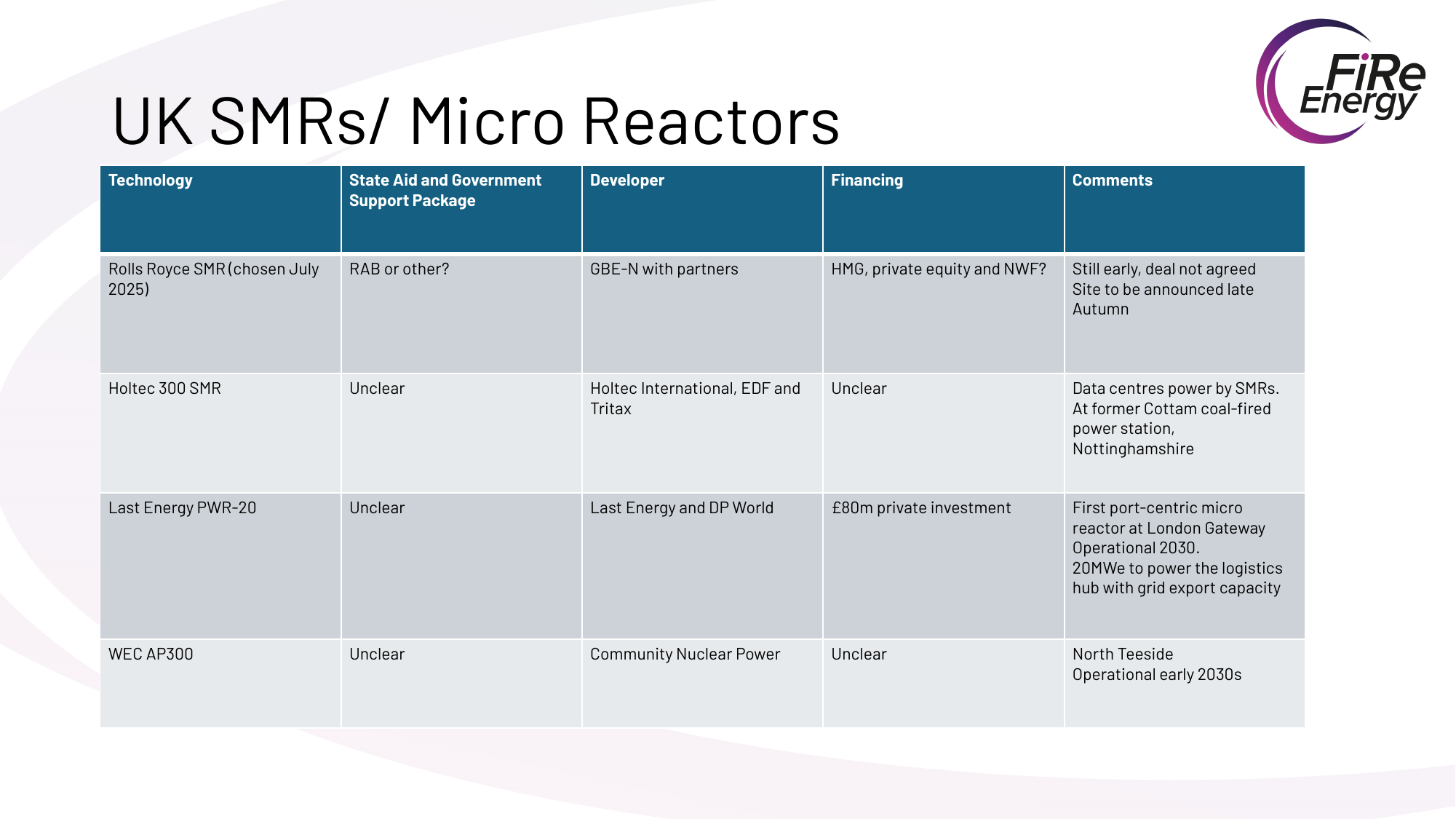

# UK SMRs/ Micro Reactors
| Technology | State Aid and Government Support Package | Developer | Financing | Comments |
| --- | --- | --- | --- | --- |
| Rolls Royce SMR (chosen July 2025) | RAB or other? | GBE-N with partners | HMG, private equity and NWF? | Still early, deal not agreed Site to be announced late Autumn |
| Holtec 300 SMR | Unclear | Holtec International, EDF and Tritax | Unclear | Data centres power by SMRs. At former Cottam coal-fired power station, Nottinghamshire |
| Last Energy PWR-20 | Unclear | Last Energy and DP World | £80m private investment | First port-centric micro reactor at London Gateway Operational 2030. 20MWe to power the logistics hub with grid export capacity |
| WEC AP300 | Unclear | Community Nuclear Power | Unclear | North Teeside Operational early 2030s |